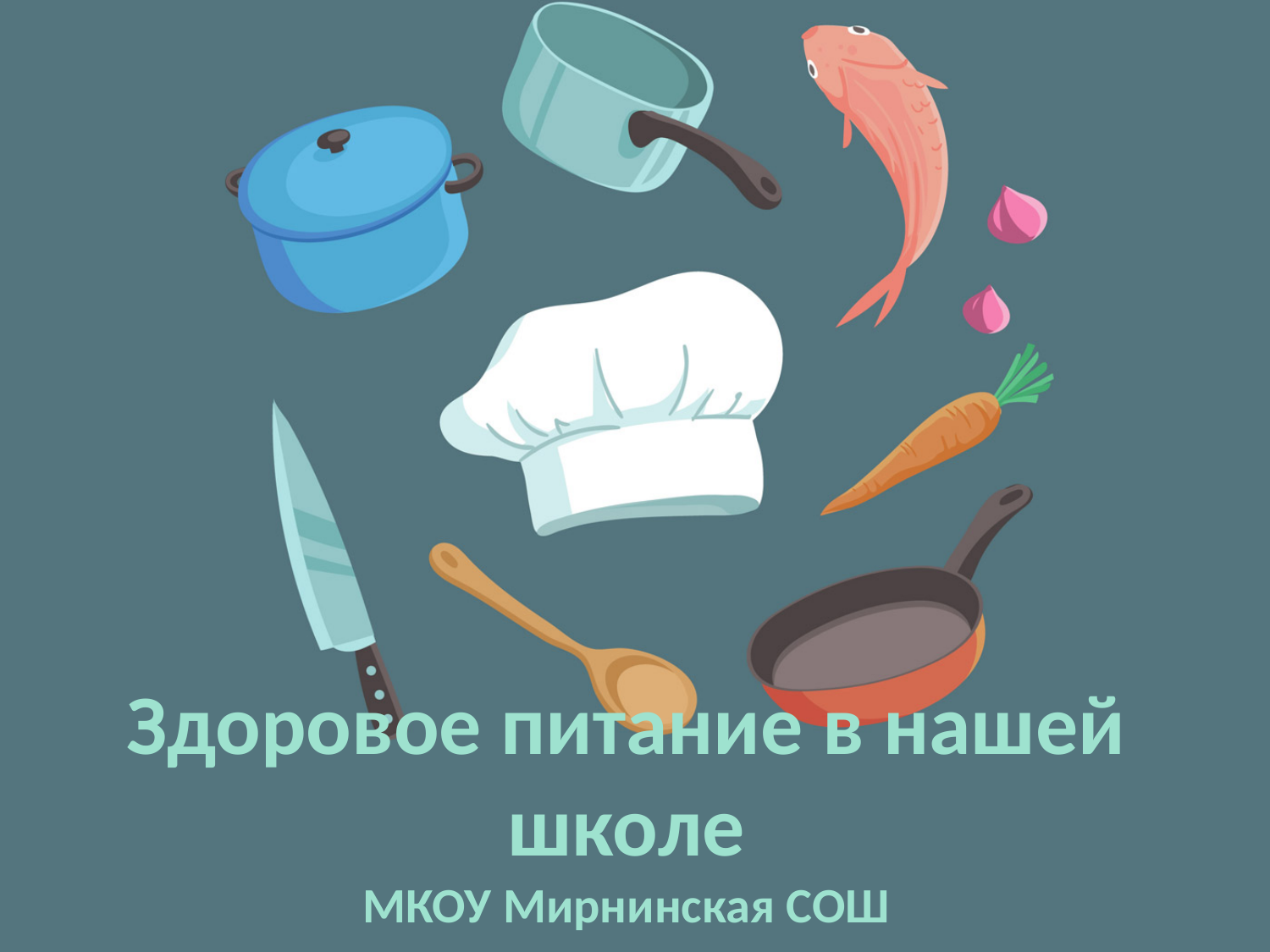

# Здоровое питание в нашей школе МКОУ Мирнинская СОШ